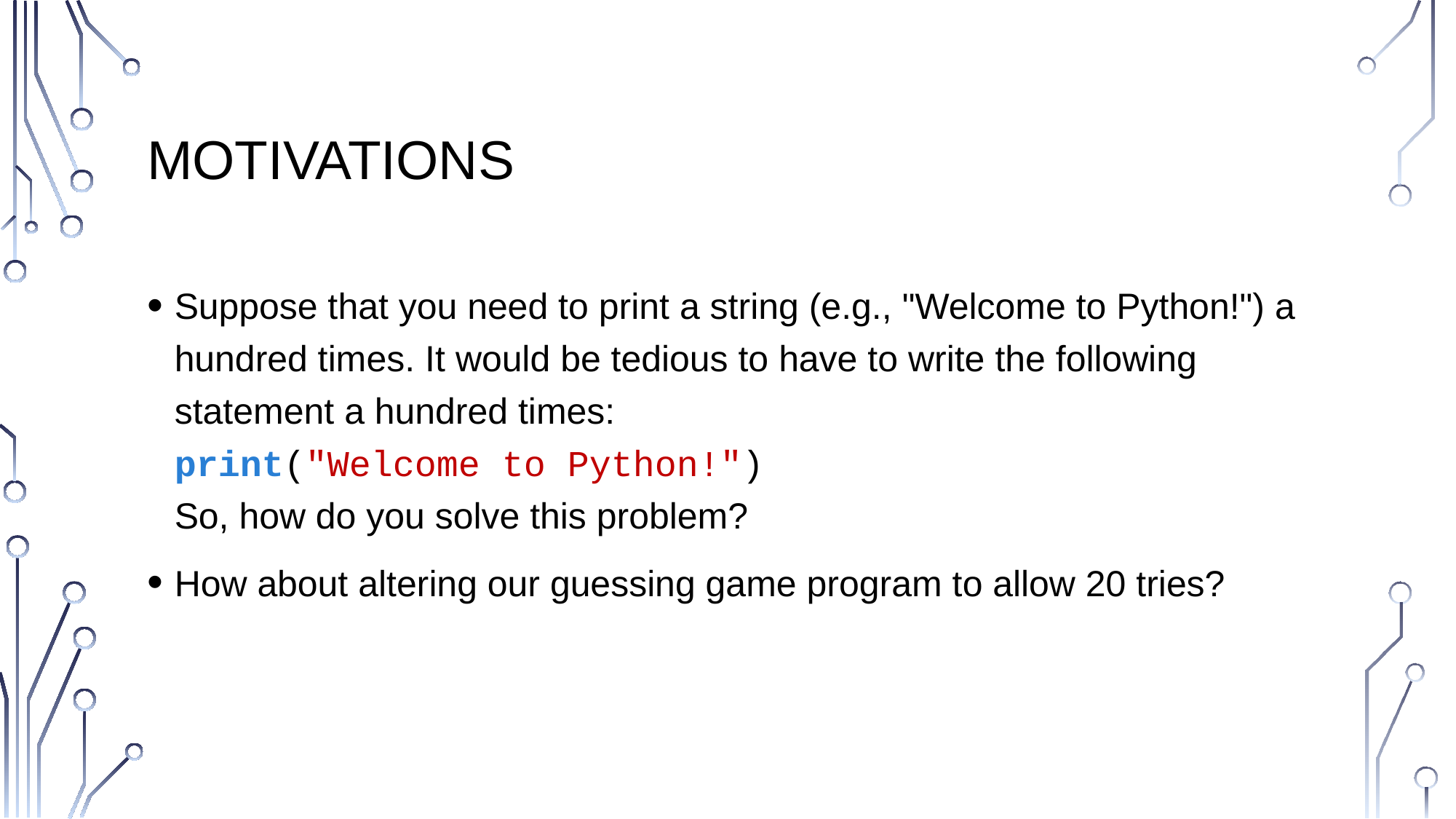

# Motivations
Suppose that you need to print a string (e.g., "Welcome to Python!") a hundred times. It would be tedious to have to write the following statement a hundred times:
print("Welcome to Python!")
So, how do you solve this problem?
How about altering our guessing game program to allow 20 tries?